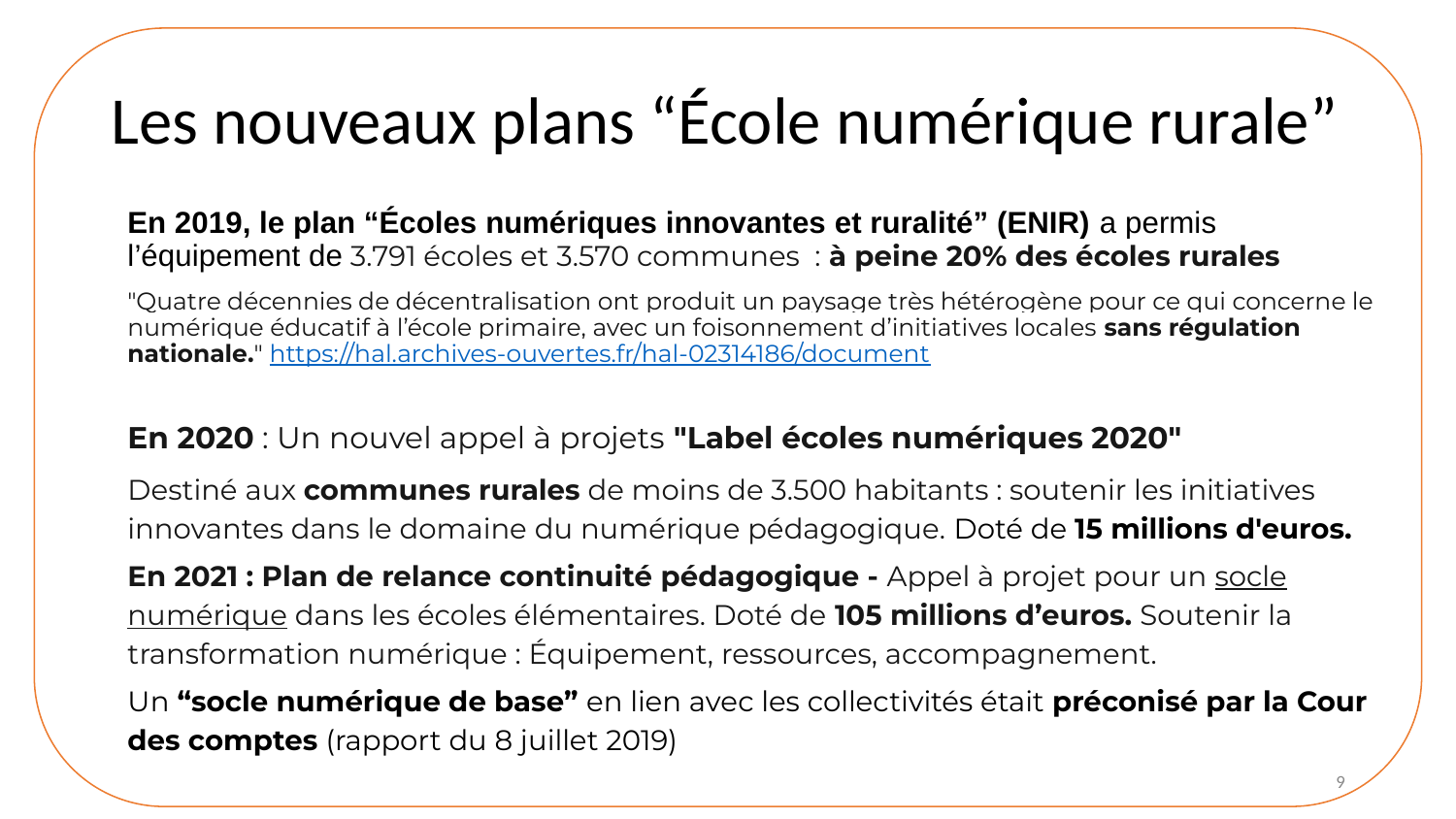

# Les nouveaux plans “École numérique rurale”
En 2019, le plan “Écoles numériques innovantes et ruralité” (ENIR) a permis l’équipement de 3.791 écoles et 3.570 communes  : à peine 20% des écoles rurales
"Quatre décennies de décentralisation ont produit un paysage très hétérogène pour ce qui concerne le numérique éducatif à l’école primaire, avec un foisonnement d’initiatives locales sans régulation nationale." https://hal.archives-ouvertes.fr/hal-02314186/document

En 2020 : Un nouvel appel à projets "Label écoles numériques 2020"
Destiné aux communes rurales de moins de 3.500 habitants : soutenir les initiatives innovantes dans le domaine du numérique pédagogique. Doté de 15 millions d'euros.
En 2021 : Plan de relance continuité pédagogique - Appel à projet pour un socle numérique dans les écoles élémentaires. Doté de 105 millions d’euros. Soutenir la transformation numérique : Équipement, ressources, accompagnement.
Un “socle numérique de base” en lien avec les collectivités était préconisé par la Cour des comptes (rapport du 8 juillet 2019)
9